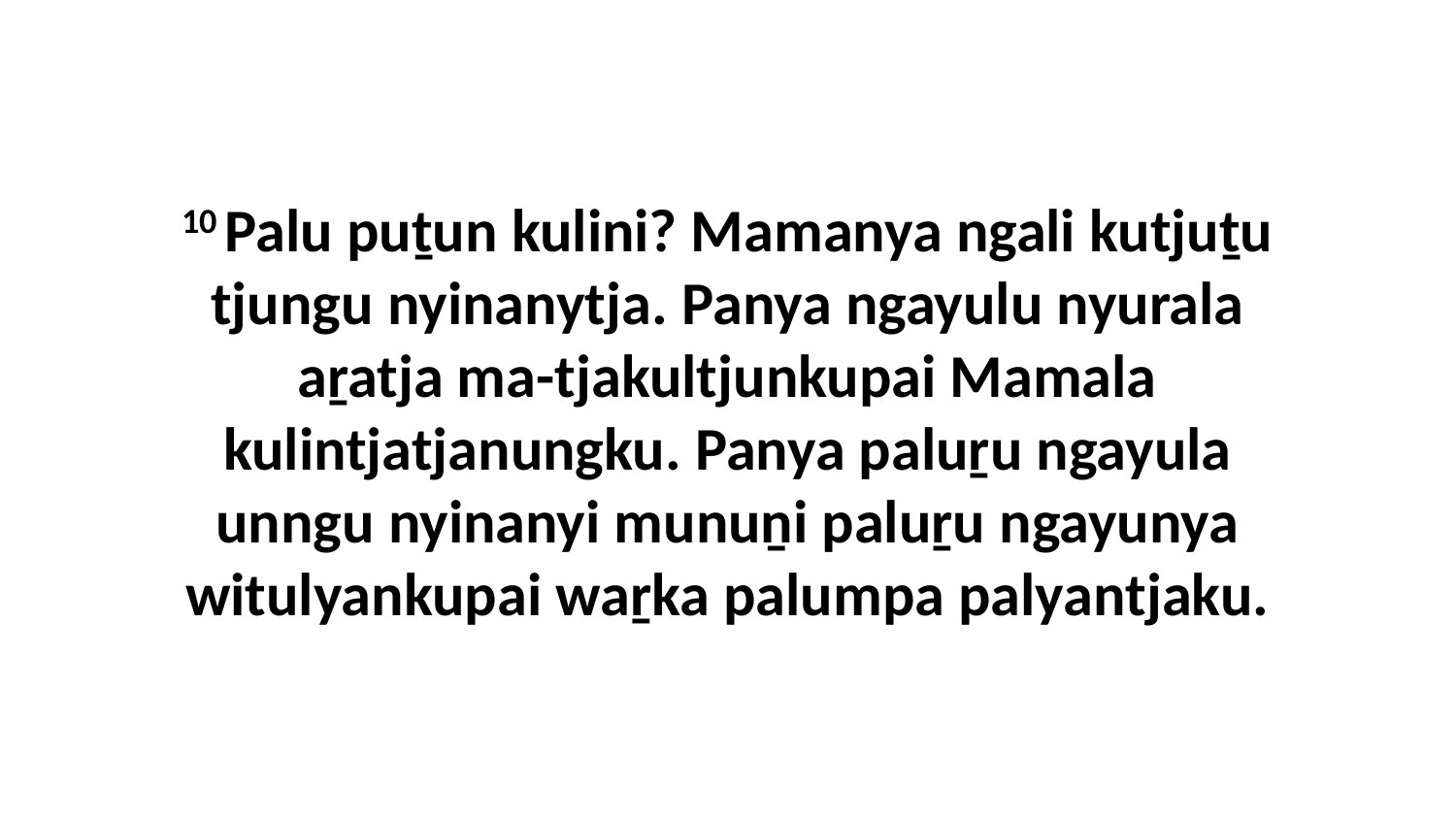

10 Palu puṯun kulini? Mamanya ngali kutjuṯu tjungu nyinanytja. Panya ngayulu nyurala aṟatja ma-tjakultjunkupai Mamala kulintjatjanungku. Panya paluṟu ngayula unngu nyinanyi munuṉi paluṟu ngayunya witulyankupai waṟka palumpa palyantjaku.